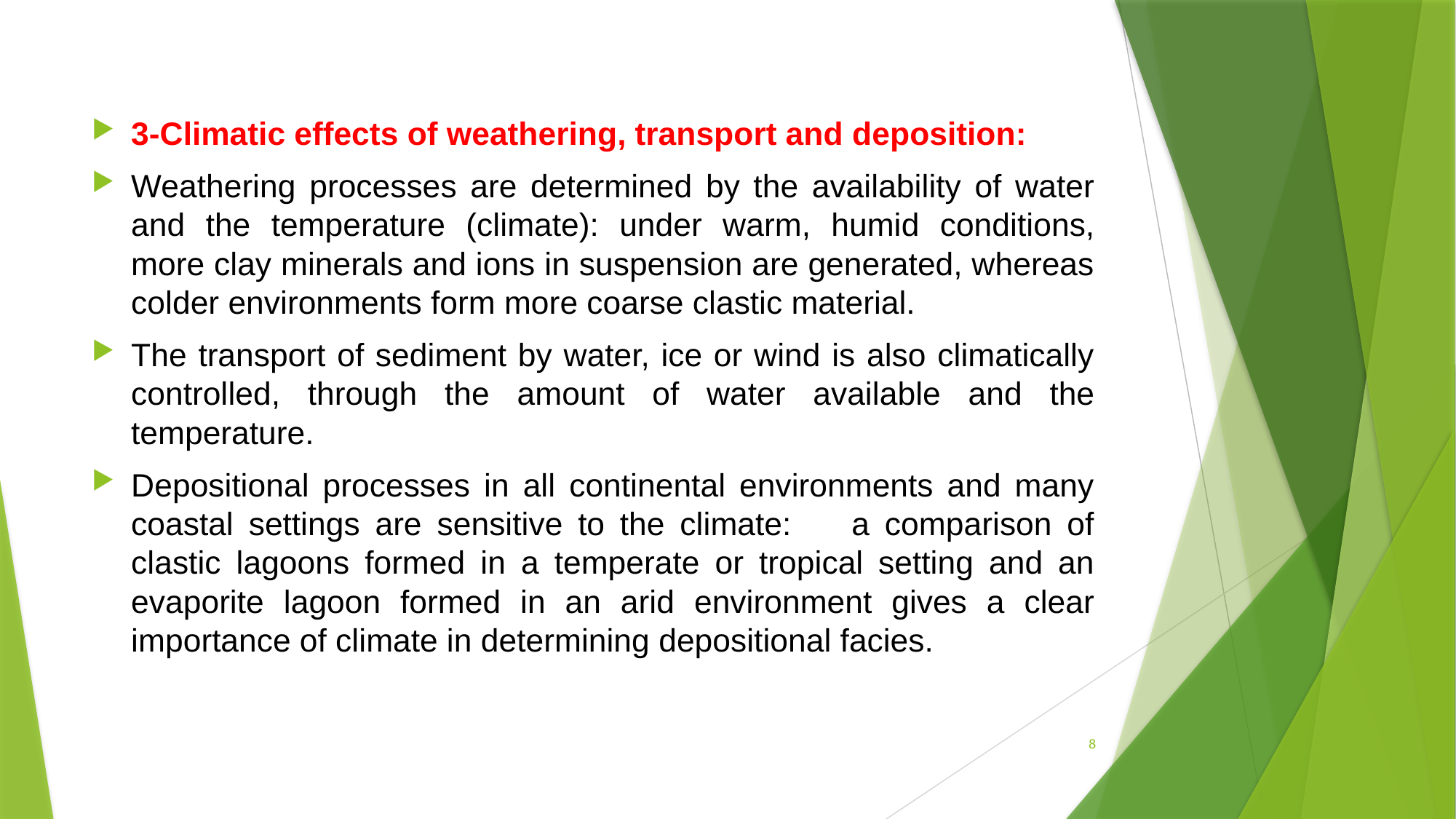

3-Climatic effects of weathering, transport and deposition:
Weathering processes are determined by the availability of water and the temperature (climate): under warm, humid conditions, more clay minerals and ions in suspension are generated, whereas colder environments form more coarse clastic material.
The transport of sediment by water, ice or wind is also climatically controlled, through the amount of water available and the temperature.
Depositional processes in all continental environments and many coastal settings are sensitive to the climate:    a comparison of clastic lagoons formed in a temperate or tropical setting and an evaporite lagoon formed in an arid environment gives a clear importance of climate in determining depositional facies.
8